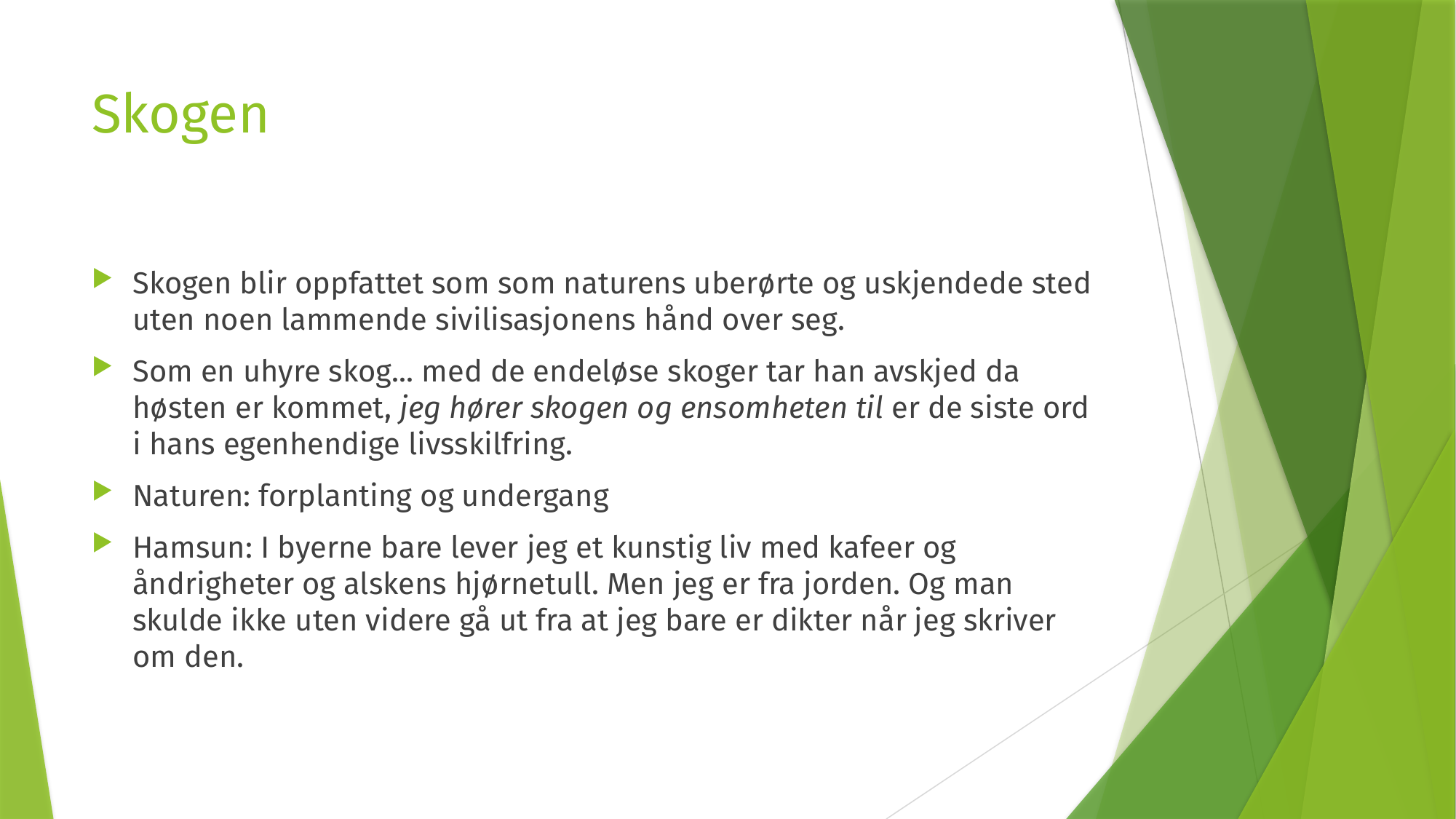

# Skogen
Skogen blir oppfattet som som naturens uberørte og uskjendede sted uten noen lammende sivilisasjonens hånd over seg.
Som en uhyre skog... med de endeløse skoger tar han avskjed da høsten er kommet, jeg hører skogen og ensomheten til er de siste ord i hans egenhendige livsskilfring.
Naturen: forplanting og undergang
Hamsun: I byerne bare lever jeg et kunstig liv med kafeer og åndrigheter og alskens hjørnetull. Men jeg er fra jorden. Og man skulde ikke uten videre gå ut fra at jeg bare er dikter når jeg skriver om den.